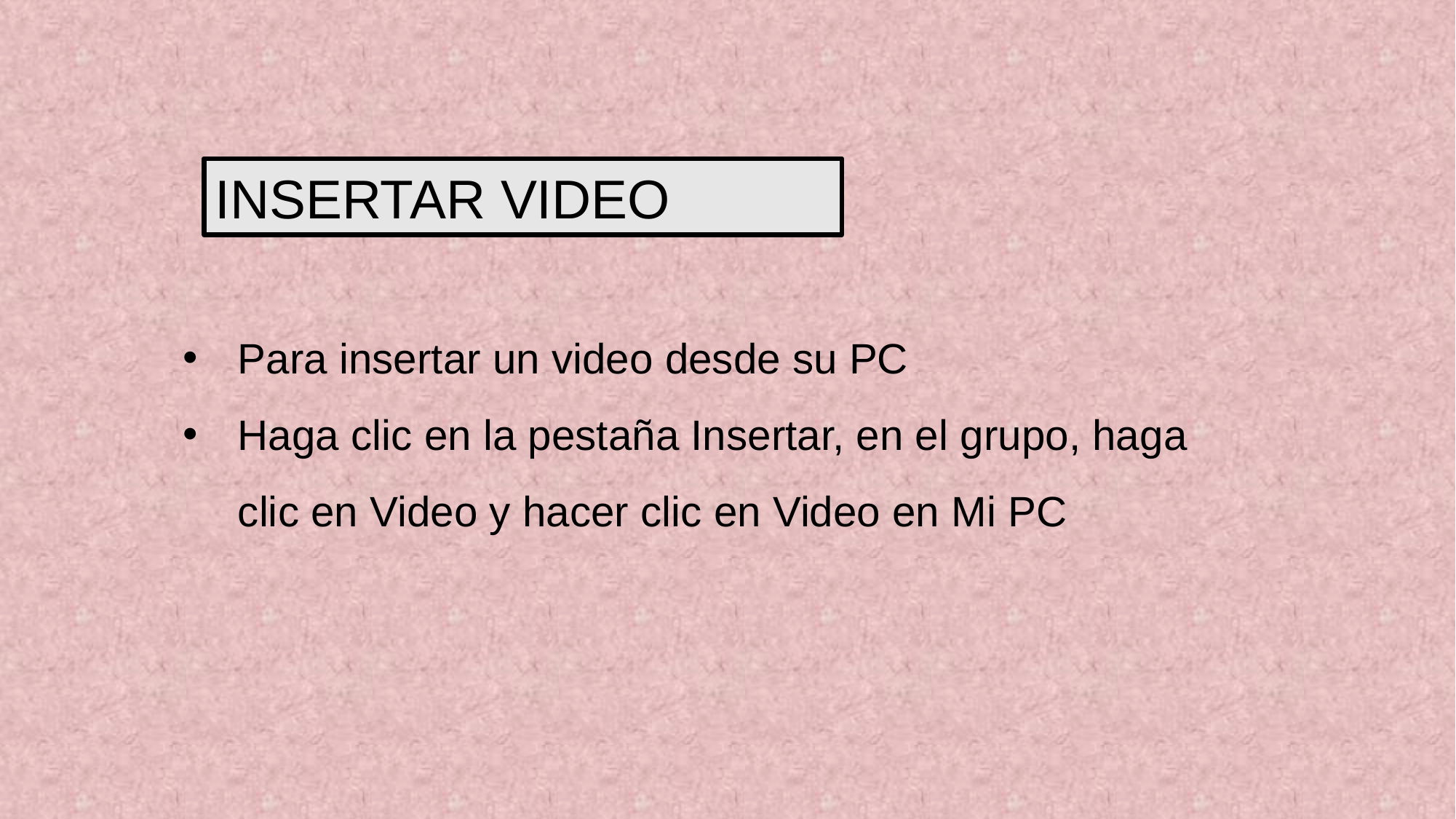

INSERTAR VIDEO
Para insertar un video desde su PC
Haga clic en la pestaña Insertar, en el grupo, haga clic en Video y hacer clic en Video en Mi PC